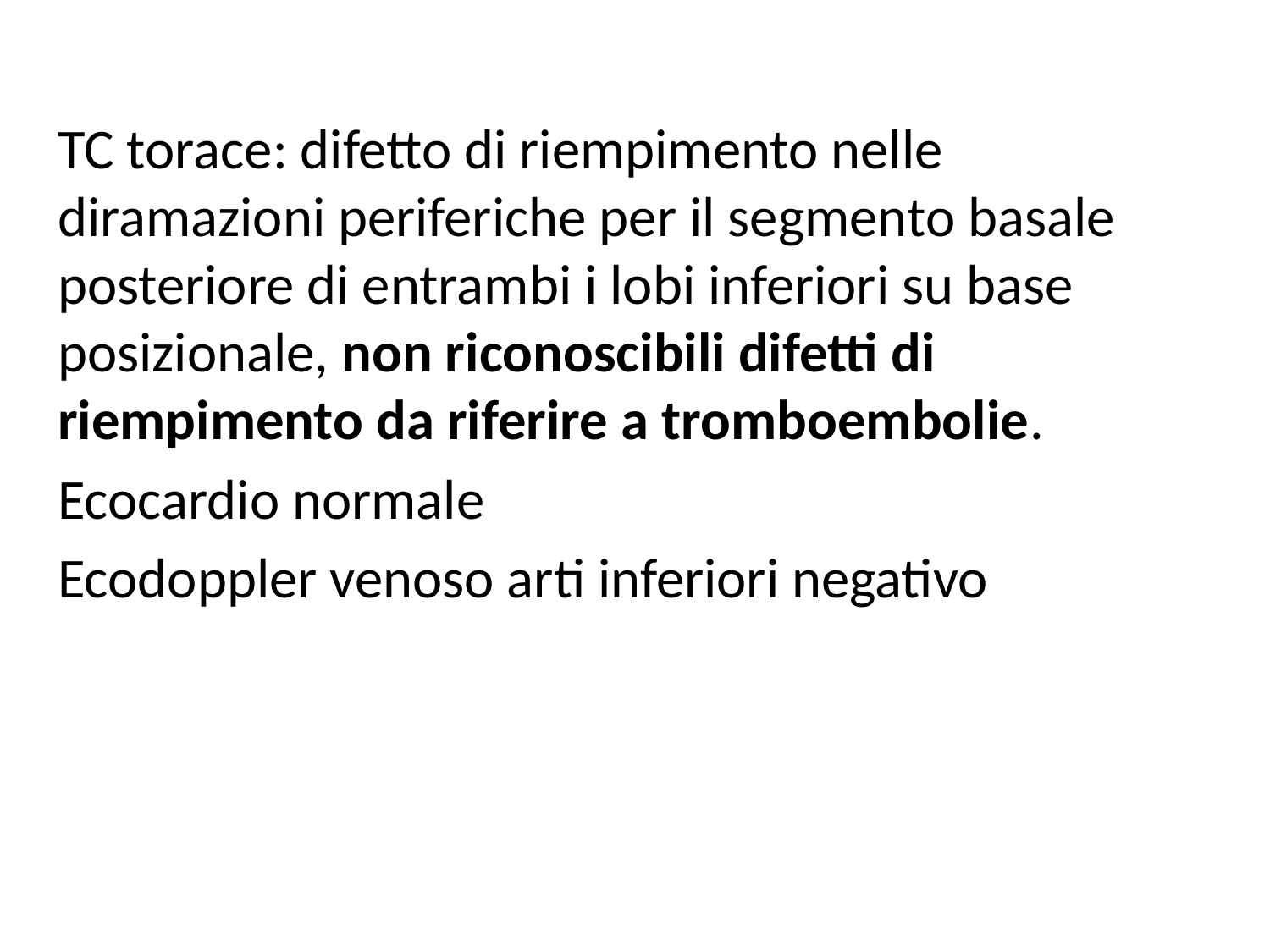

TC torace: difetto di riempimento nelle diramazioni periferiche per il segmento basale posteriore di entrambi i lobi inferiori su base posizionale, non riconoscibili difetti di riempimento da riferire a tromboembolie.
Ecocardio normale
Ecodoppler venoso arti inferiori negativo